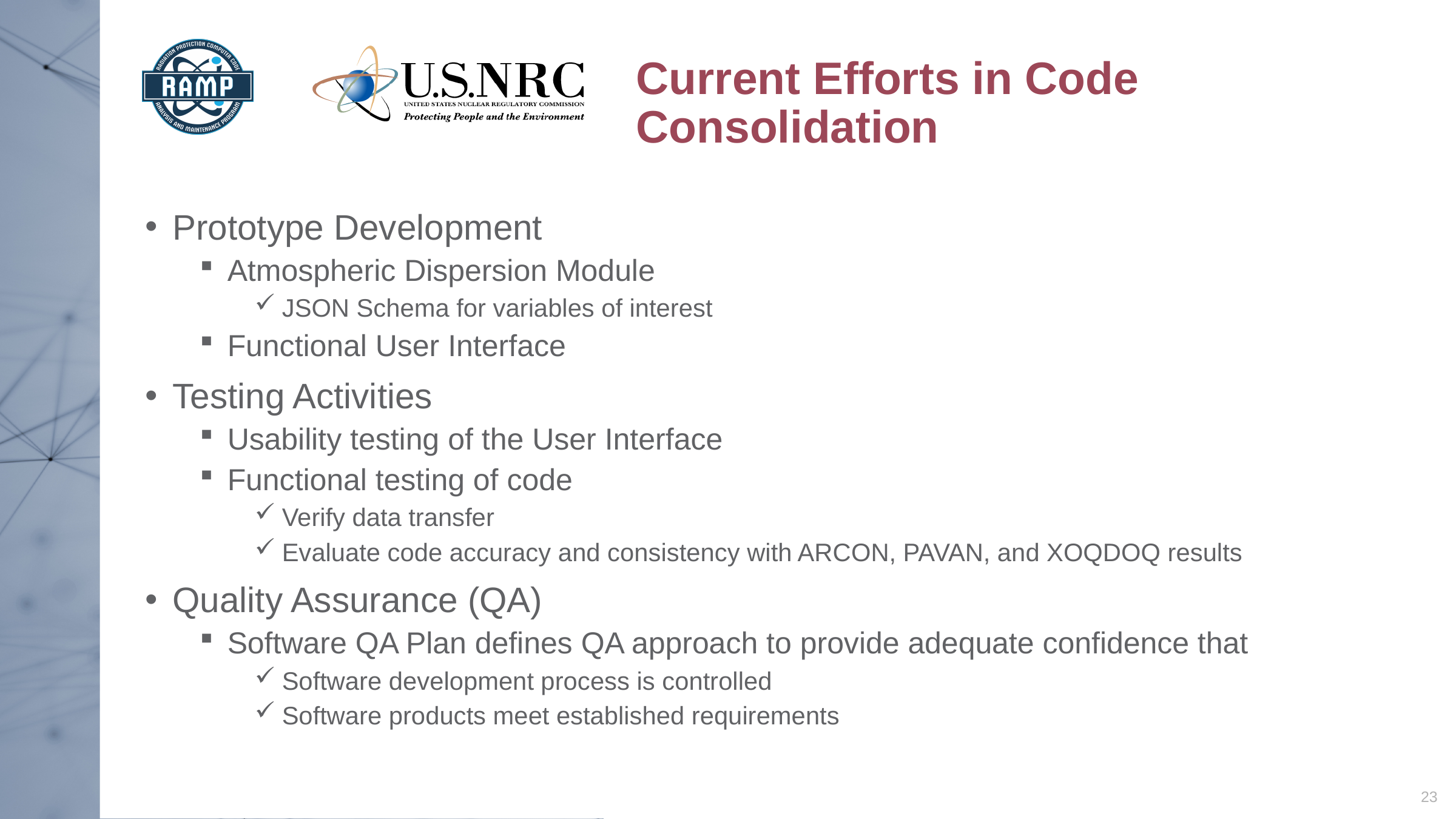

# Current Efforts in Code Consolidation
Prototype Development
Atmospheric Dispersion Module
JSON Schema for variables of interest
Functional User Interface
Testing Activities
Usability testing of the User Interface
Functional testing of code
Verify data transfer
Evaluate code accuracy and consistency with ARCON, PAVAN, and XOQDOQ results
Quality Assurance (QA)
Software QA Plan defines QA approach to provide adequate confidence that
Software development process is controlled
Software products meet established requirements
23